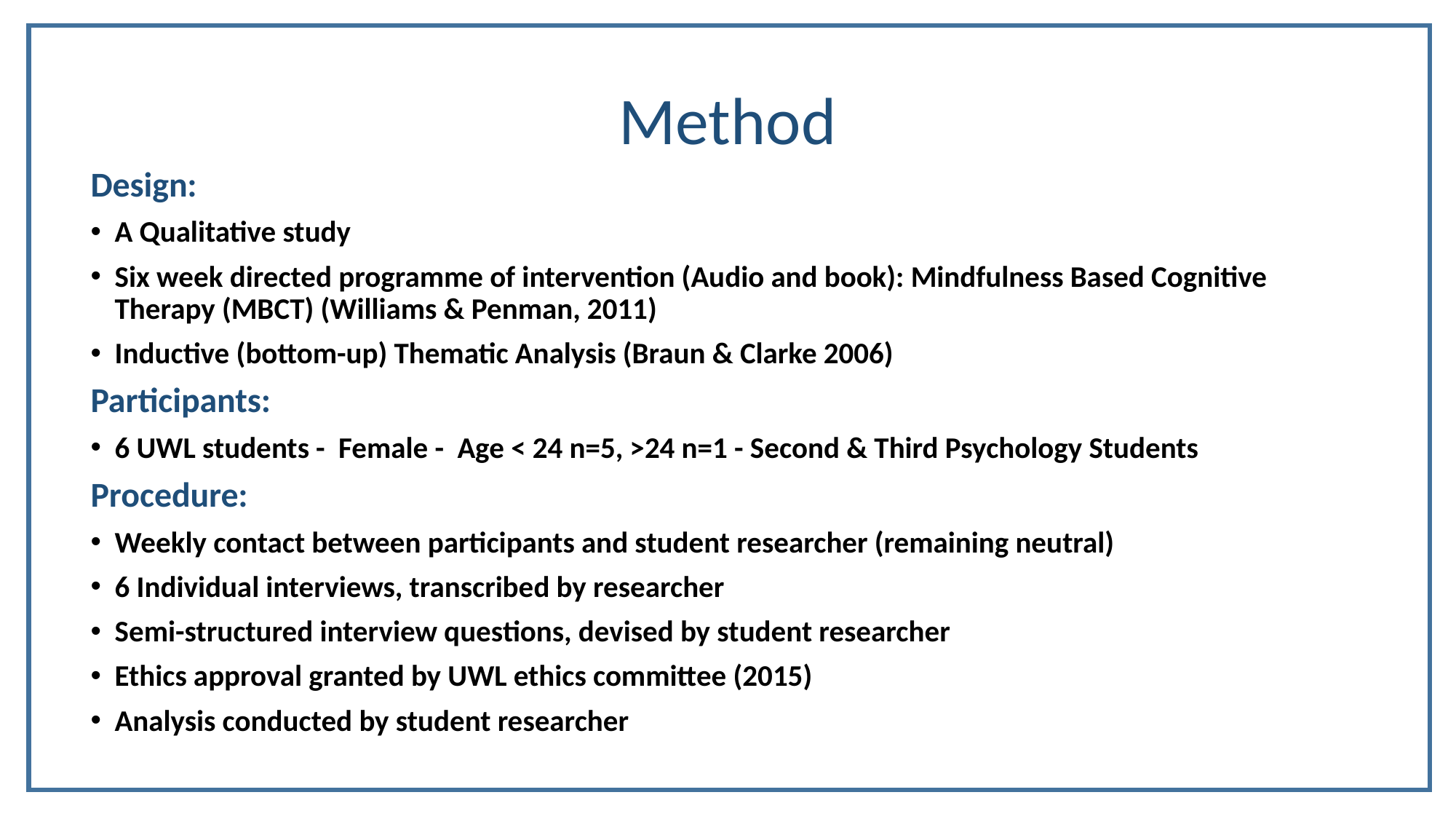

# Method
Design:
A Qualitative study
Six week directed programme of intervention (Audio and book): Mindfulness Based Cognitive Therapy (MBCT) (Williams & Penman, 2011)
Inductive (bottom-up) Thematic Analysis (Braun & Clarke 2006)
Participants:
6 UWL students -  Female -  Age < 24 n=5, >24 n=1 - Second & Third Psychology Students
Procedure:
Weekly contact between participants and student researcher (remaining neutral)
6 Individual interviews, transcribed by researcher
Semi-structured interview questions, devised by student researcher
Ethics approval granted by UWL ethics committee (2015)
Analysis conducted by student researcher